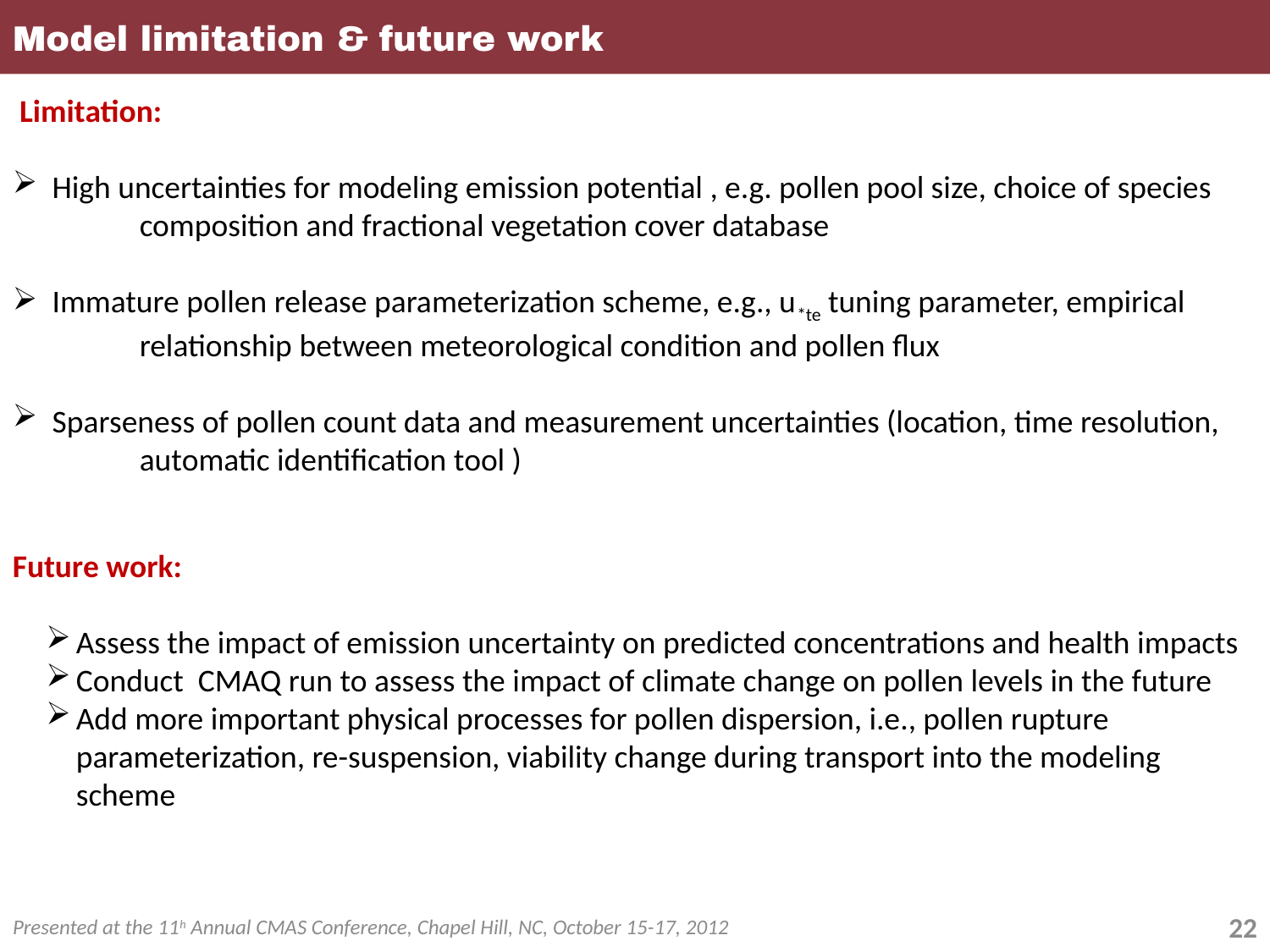

# Model limitation & future work
 Limitation:

  High uncertainties for modeling emission potential , e.g. pollen pool size, choice of species    	composition and fractional vegetation cover database

  Immature pollen release parameterization scheme, e.g., u*te tuning parameter, empirical  	relationship between meteorological condition and pollen flux

  Sparseness of pollen count data and measurement uncertainties (location, time resolution, 	automatic identification tool )

Future work:

Assess the impact of emission uncertainty on predicted concentrations and health impacts
Conduct  CMAQ run to assess the impact of climate change on pollen levels in the future
Add more important physical processes for pollen dispersion, i.e., pollen rupture parameterization, re-suspension, viability change during transport into the modeling scheme
Presented at the 11h Annual CMAS Conference, Chapel Hill, NC, October 15-17, 2012
22